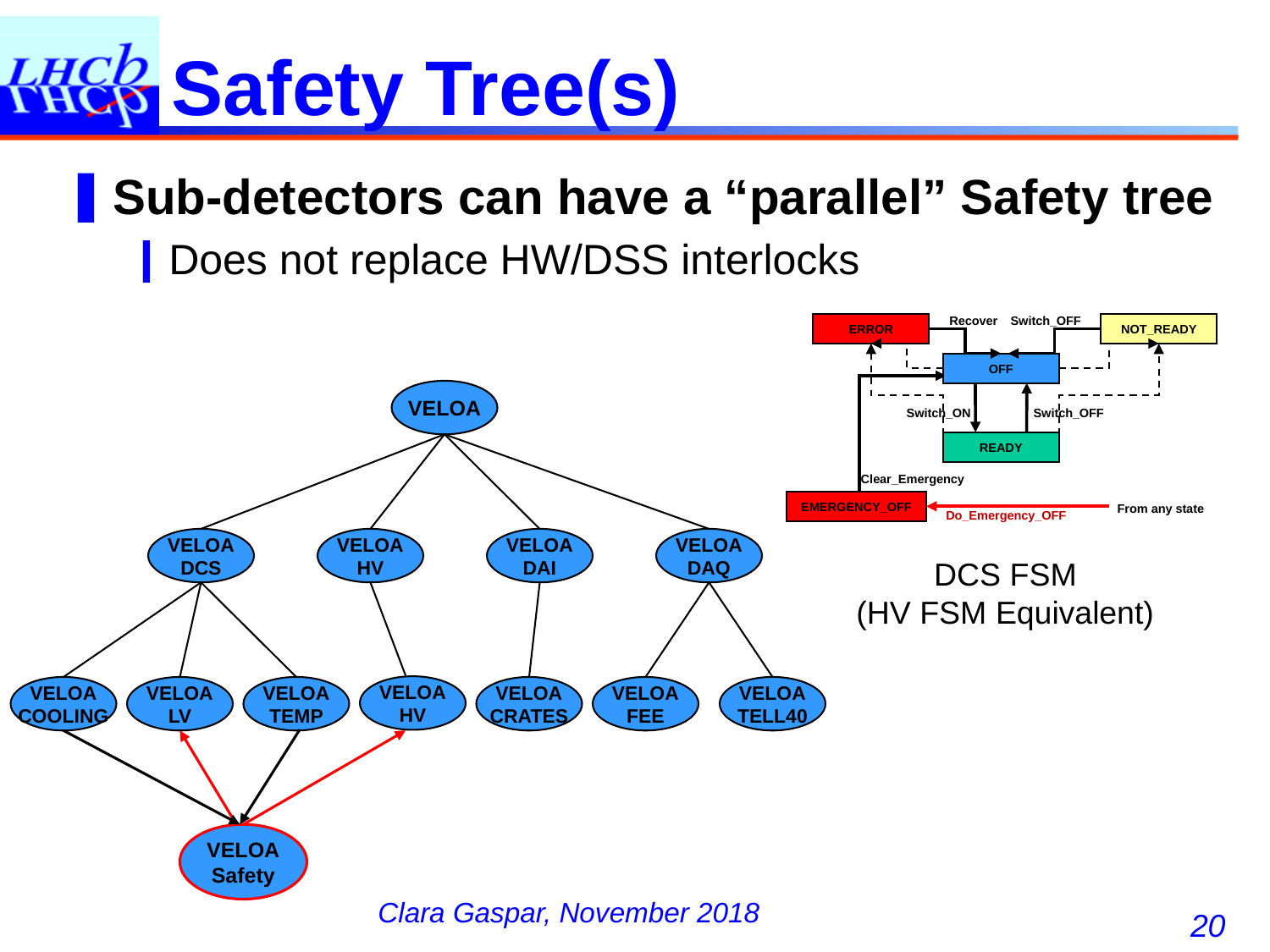

# Safety Tree(s)
Sub-detectors can have a “parallel” Safety tree
Does not replace HW/DSS interlocks
Recover
Switch_OFF
ERROR
NOT_READY
OFF

Switch_ON
Switch_OFF
READY
Clear_Emergency
EMERGENCY_OFF
From any state
Do_Emergency_OFF

VELOA
VELOA
DCS
VELOA
HV
VELOA
DAI
VELOA
DAQ
DCS FSM
(HV FSM Equivalent)
VELOA
HV
VELOA
COOLING
VELOA
LV
VELOA
TEMP
VELOA
CRATES
VELOA
FEE
VELOA
TELL40

VELOA
Safety
20